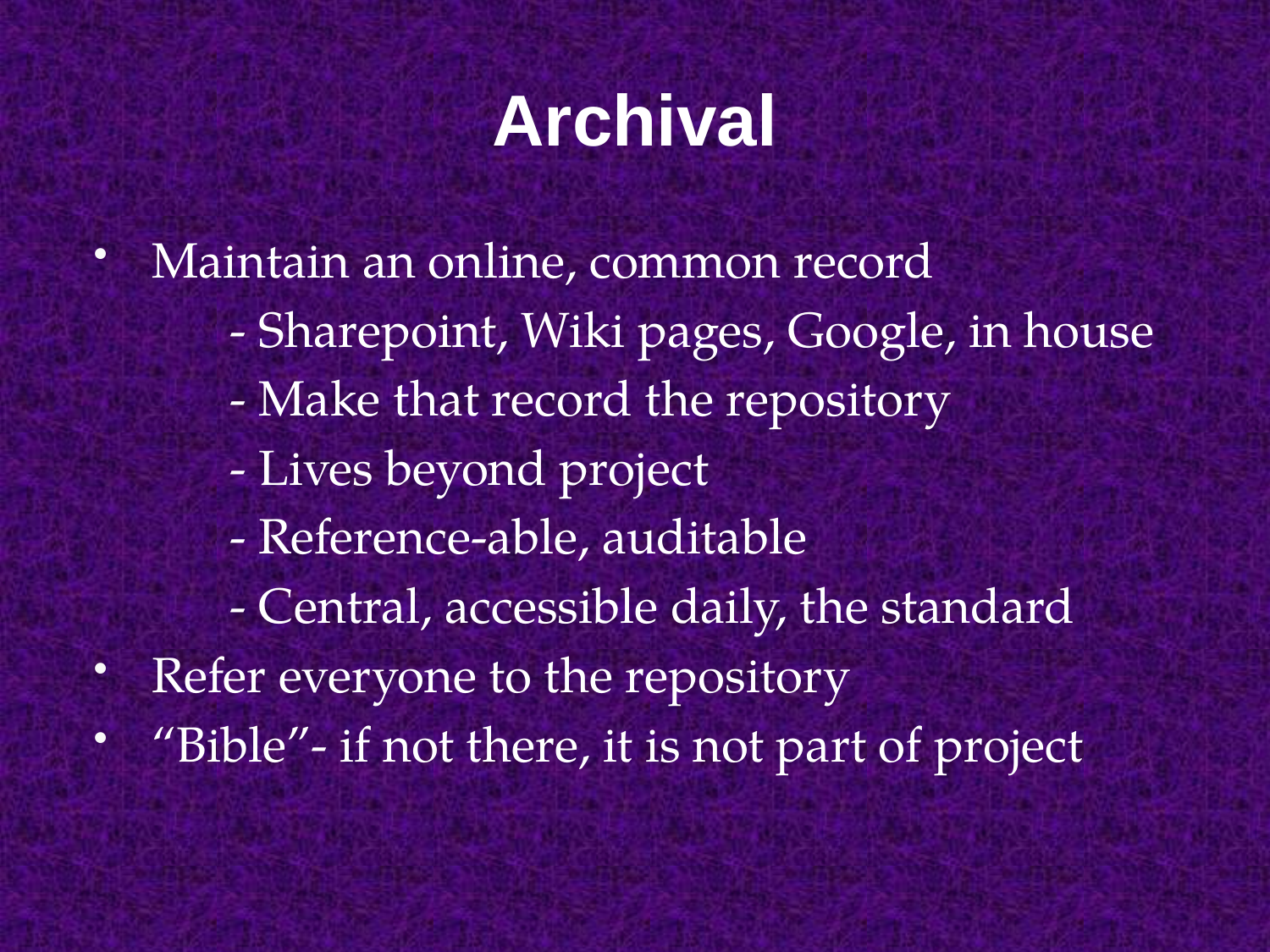

# Archival
Maintain an online, common record
           - Sharepoint, Wiki pages, Google, in house
           - Make that record the repository
           - Lives beyond project
           - Reference-able, auditable
           - Central, accessible daily, the standard
Refer everyone to the repository
“Bible”- if not there, it is not part of project